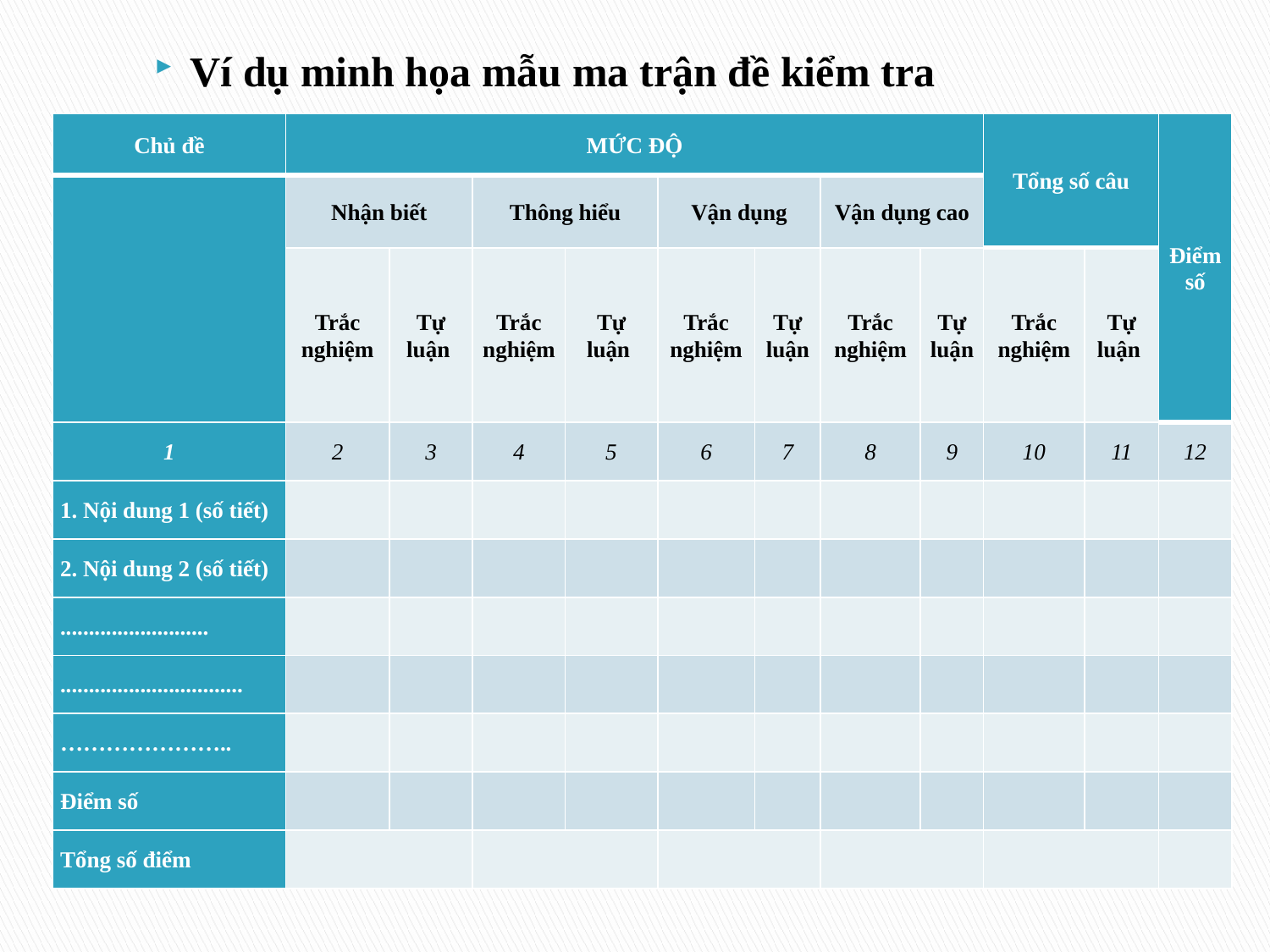

Ví dụ minh họa mẫu ma trận đề kiểm tra
| Chủ đề | MỨC ĐỘ |  |  |  |  |  |  |  | Tổng số câu |  | Điểm số |
| --- | --- | --- | --- | --- | --- | --- | --- | --- | --- | --- | --- |
|  | Nhận biết |  | Thông hiểu |  | Vận dụng |  | Vận dụng cao |  |  |  |  |
|  | Trắc nghiệm | Tự luận | Trắc nghiệm | Tự luận | Trắc nghiệm | Tự luận | Trắc nghiệm | Tự luận | Trắc nghiệm | Tự luận |  |
| 1 | 2 | 3 | 4 | 5 | 6 | 7 | 8 | 9 | 10 | 11 | 12 |
| 1. Nội dung 1 (số tiết) |  |  |  |  |  |  |  |  |  |  |  |
| 2. Nội dung 2 (số tiết) |  |  |  |  |  |  |  |  |  |  |  |
| .......................... |  |  |  |  |  |  |  |  |  |  |  |
| ................................ |  |  |  |  |  |  |  |  |  |  |  |
| ………………….. |  |  |  |  |  |  |  |  |  |  |  |
| Điểm số |  |  |  |  |  |  |  |  |  |  |  |
| Tổng số điểm |  |  |  |  |  |  |  |  |  |  |  |
#